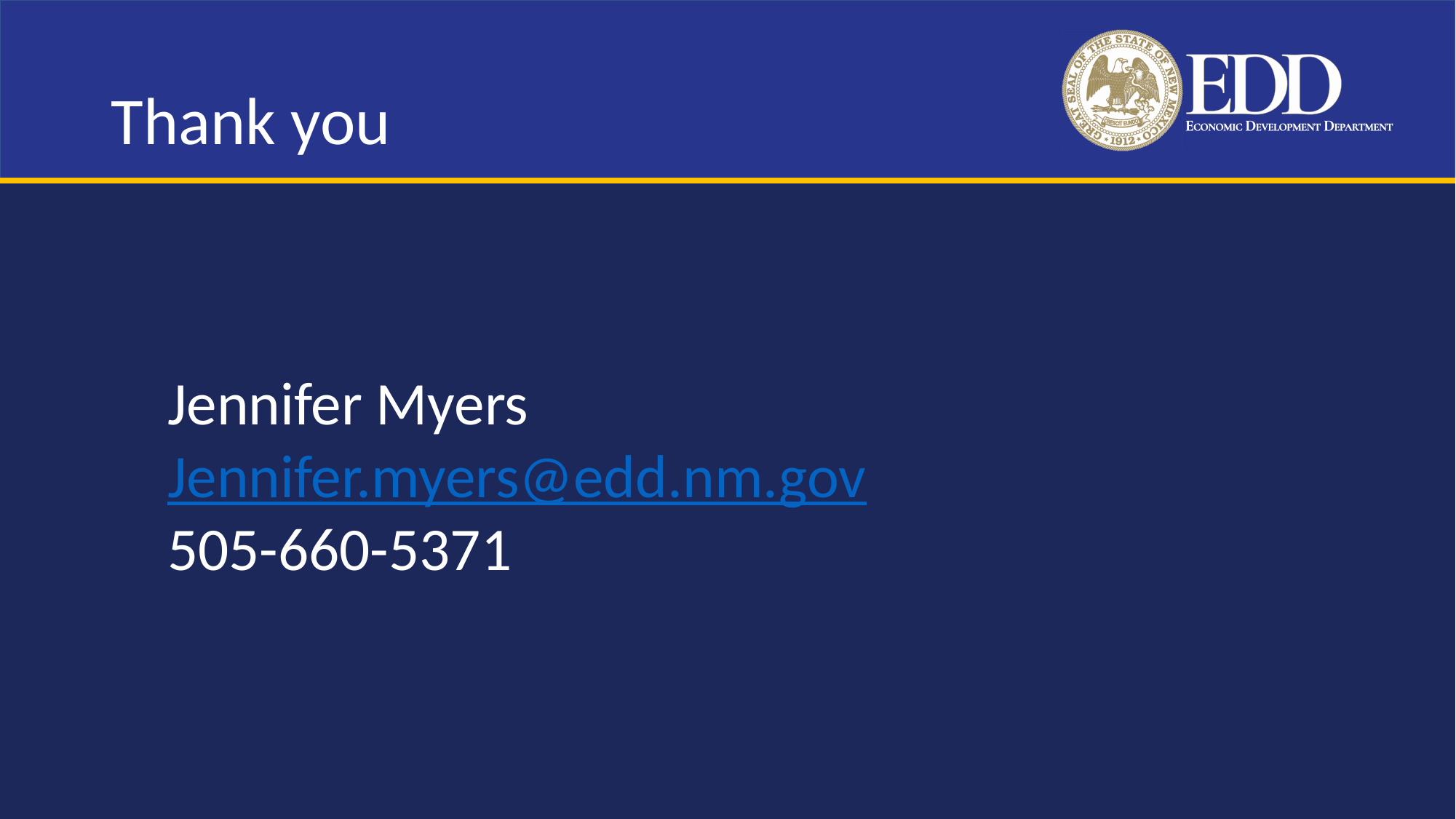

# Thank you
Jennifer Myers
Jennifer.myers@edd.nm.gov
505-660-5371